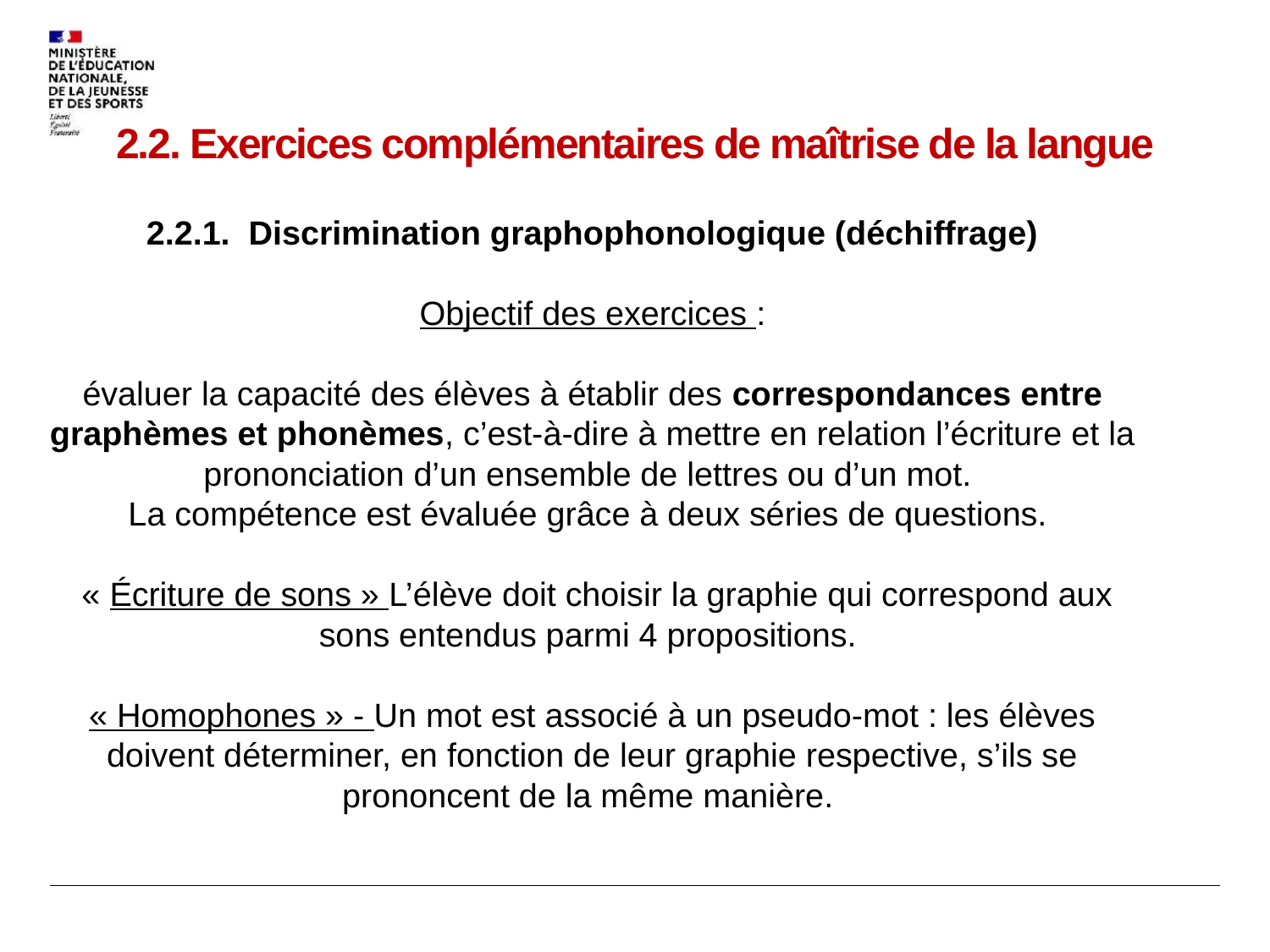

# 2.2. Exercices complémentaires de maîtrise de la langue
2.2.1.  Discrimination graphophonologique (déchiffrage)

Objectif des exercices :

évaluer la capacité des élèves à établir des correspondances entre graphèmes et phonèmes, c’est-à-dire à mettre en relation l’écriture et la prononciation d’un ensemble de lettres ou d’un mot.
La compétence est évaluée grâce à deux séries de questions.

 « Écriture de sons » L’élève doit choisir la graphie qui correspond aux sons entendus parmi 4 propositions.

« Homophones » - Un mot est associé à un pseudo-mot : les élèves doivent déterminer, en fonction de leur graphie respective, s’ils se prononcent de la même manière.